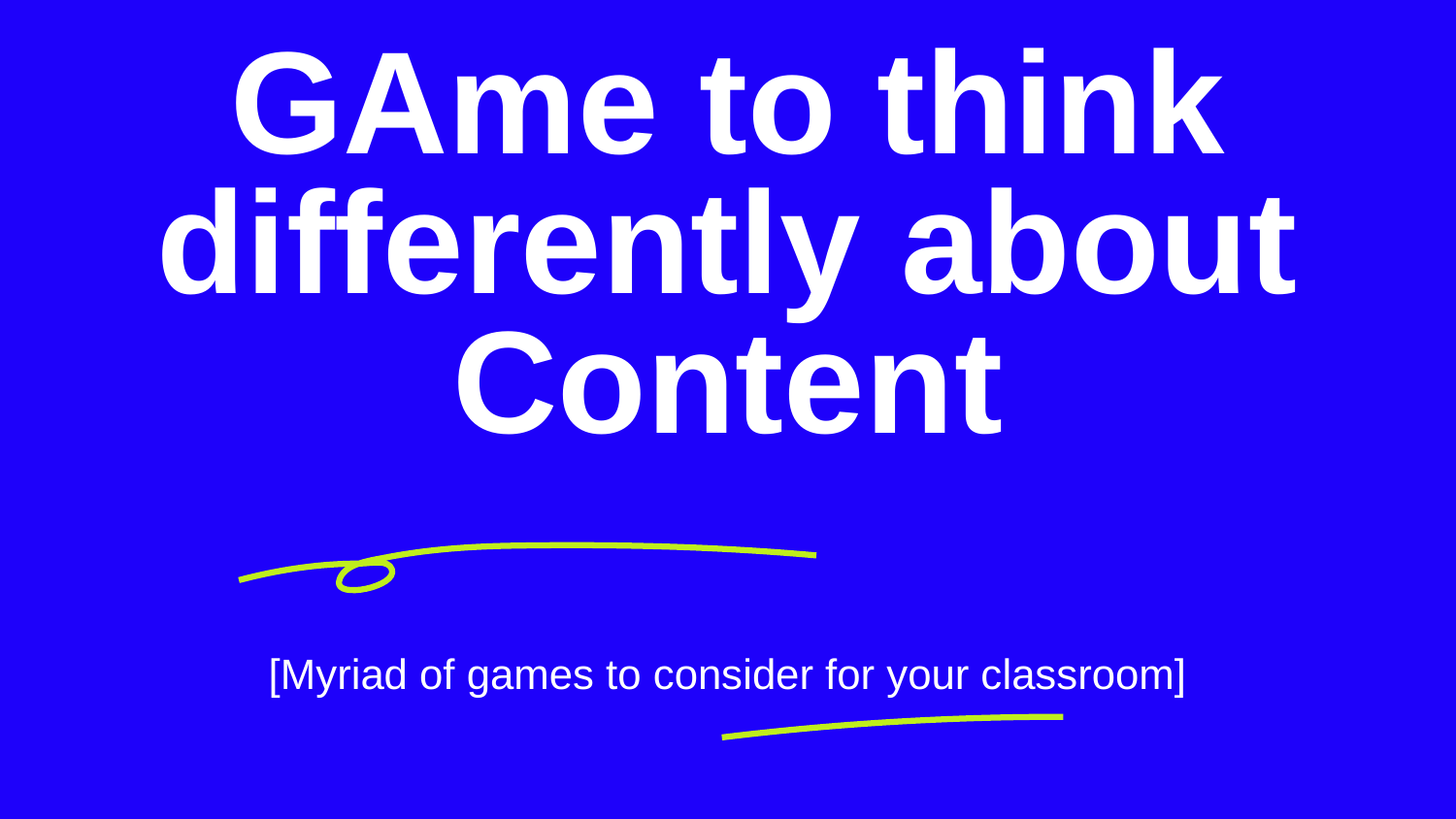

# GAme to think differently about Content

[Myriad of games to consider for your classroom]